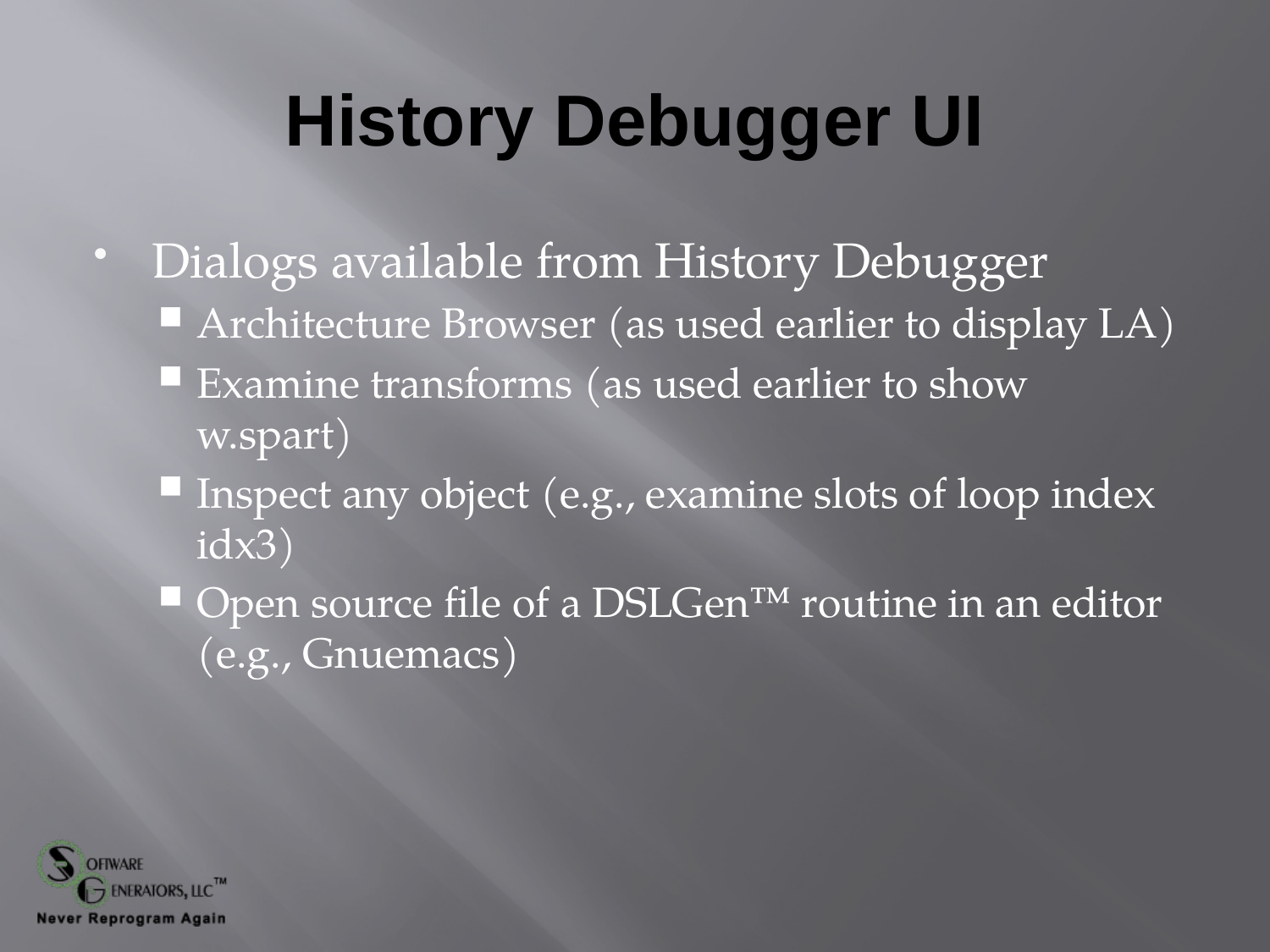

# History Debugger UI
Dialogs available from History Debugger
Architecture Browser (as used earlier to display LA)
Examine transforms (as used earlier to show w.spart)
Inspect any object (e.g., examine slots of loop index idx3)
Open source file of a DSLGen™ routine in an editor (e.g., Gnuemacs)